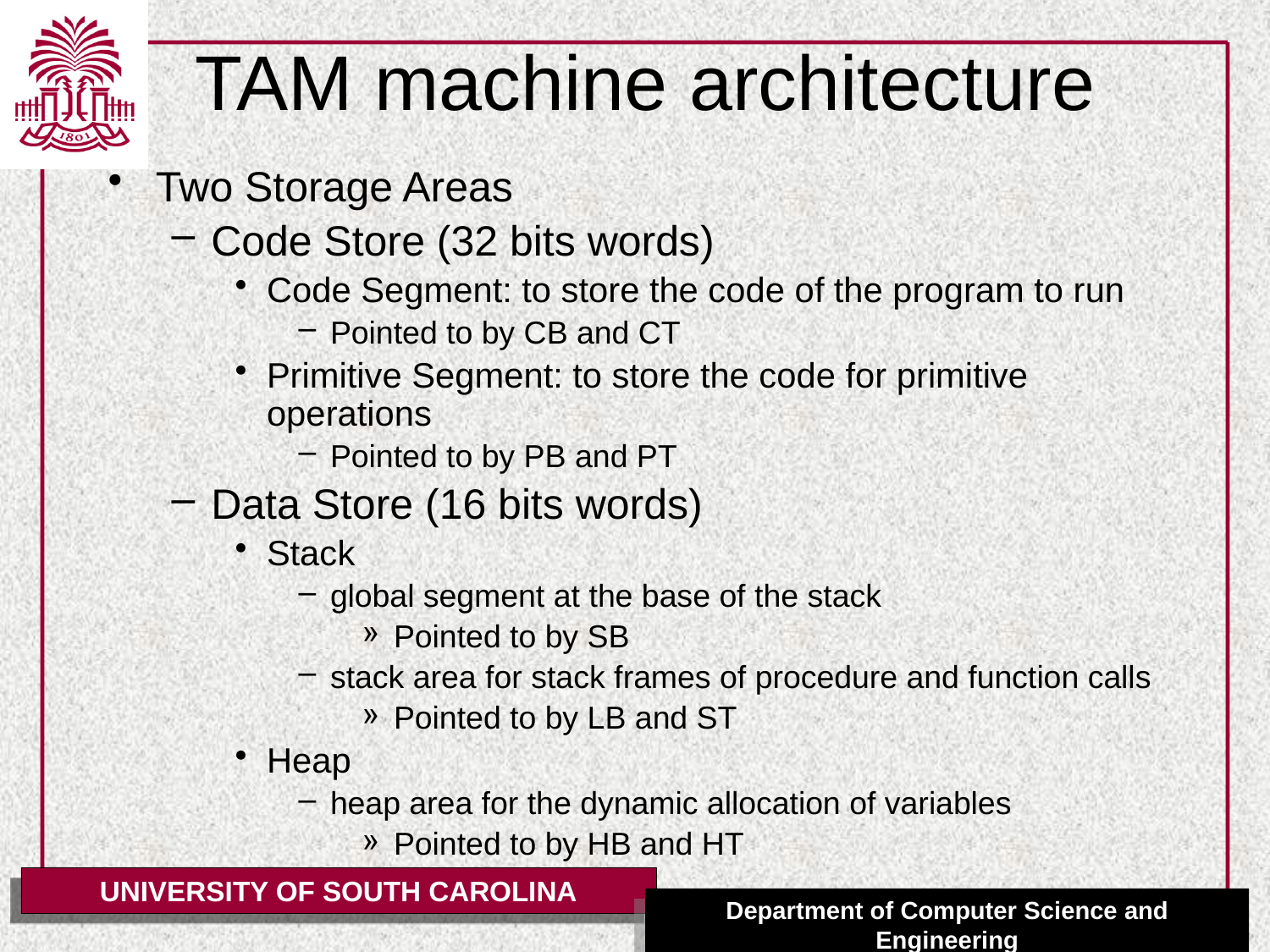

# TAM machine architecture
Two Storage Areas
Code Store (32 bits words)
Code Segment: to store the code of the program to run
Pointed to by CB and CT
Primitive Segment: to store the code for primitive operations
Pointed to by PB and PT
Data Store (16 bits words)
Stack
global segment at the base of the stack
Pointed to by SB
stack area for stack frames of procedure and function calls
Pointed to by LB and ST
Heap
heap area for the dynamic allocation of variables
Pointed to by HB and HT